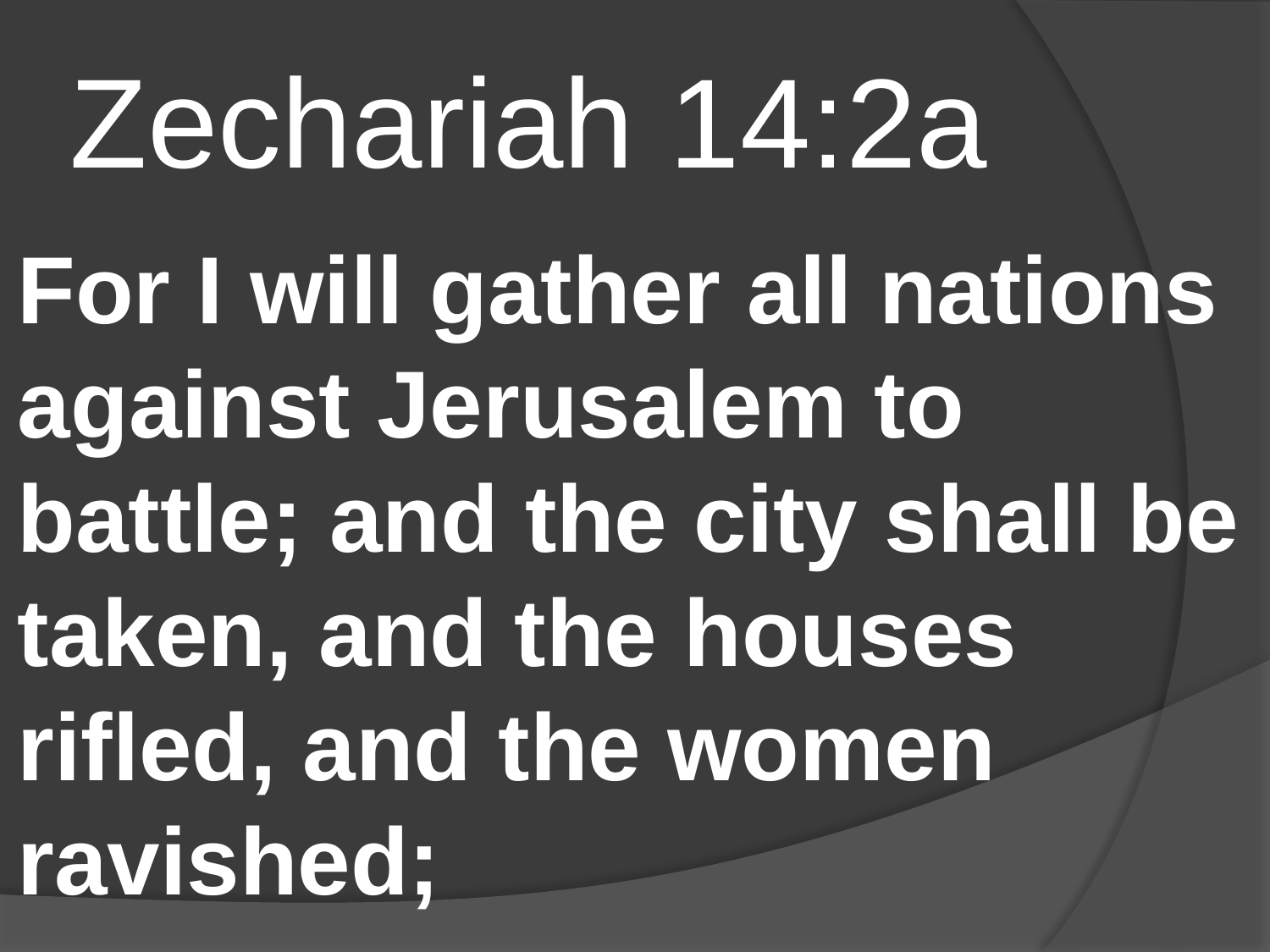

# Zechariah 14:2a
For I will gather all nations against Jerusalem to battle; and the city shall be taken, and the houses rifled, and the women ravished;